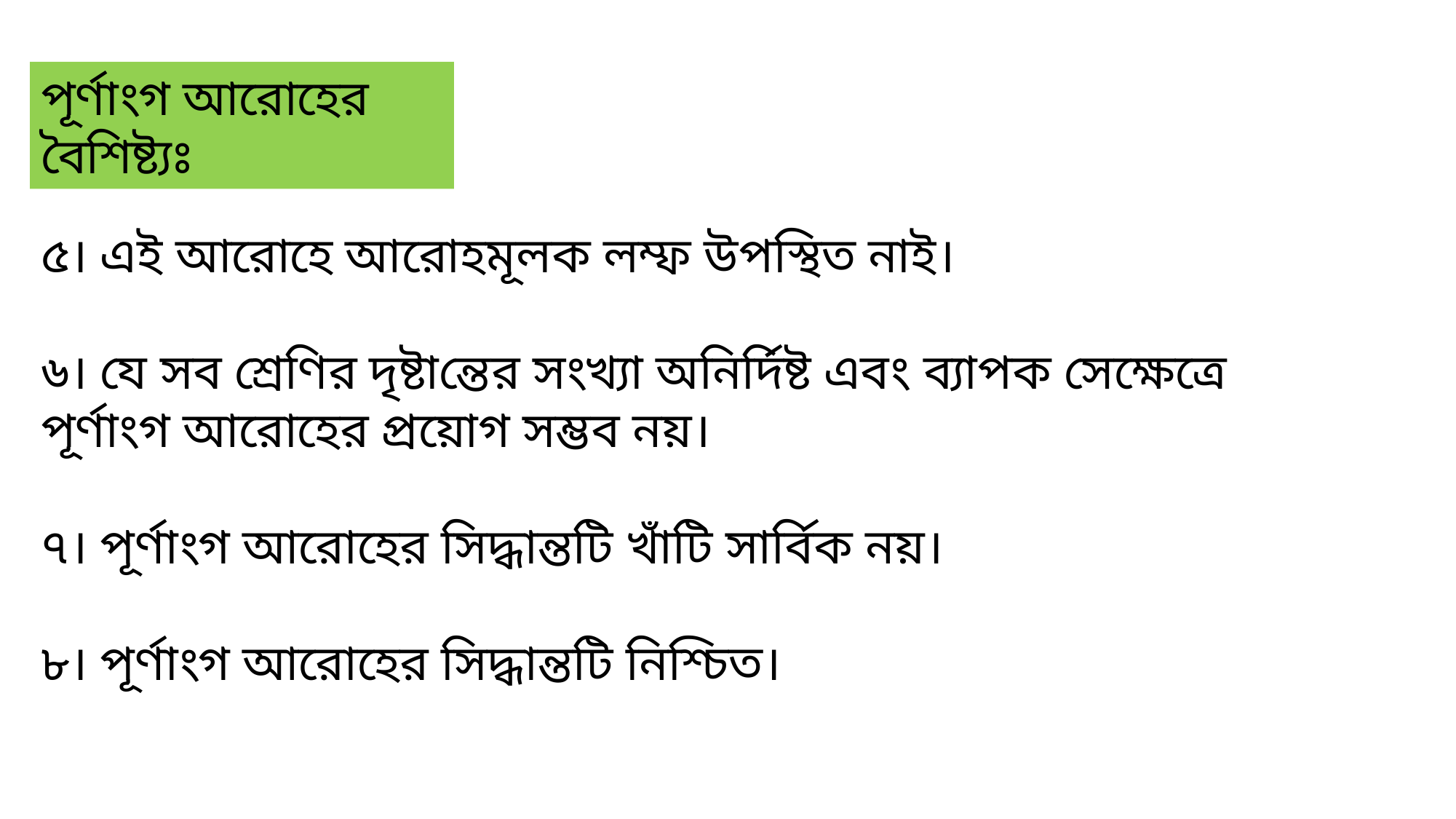

পূর্ণাংগ আরোহের বৈশিষ্ট্যঃ
৫। এই আরোহে আরোহমূলক লম্ফ উপস্থিত নাই।

৬। যে সব শ্রেণির দৃষ্টান্তের সংখ্যা অনির্দিষ্ট এবং ব্যাপক সেক্ষেত্রে পূর্ণাংগ আরোহের প্রয়োগ সম্ভব নয়।

৭। পূর্ণাংগ আরোহের সিদ্ধান্তটি খাঁটি সার্বিক নয়।

৮। পূর্ণাংগ আরোহের সিদ্ধান্তটি নিশ্চিত।